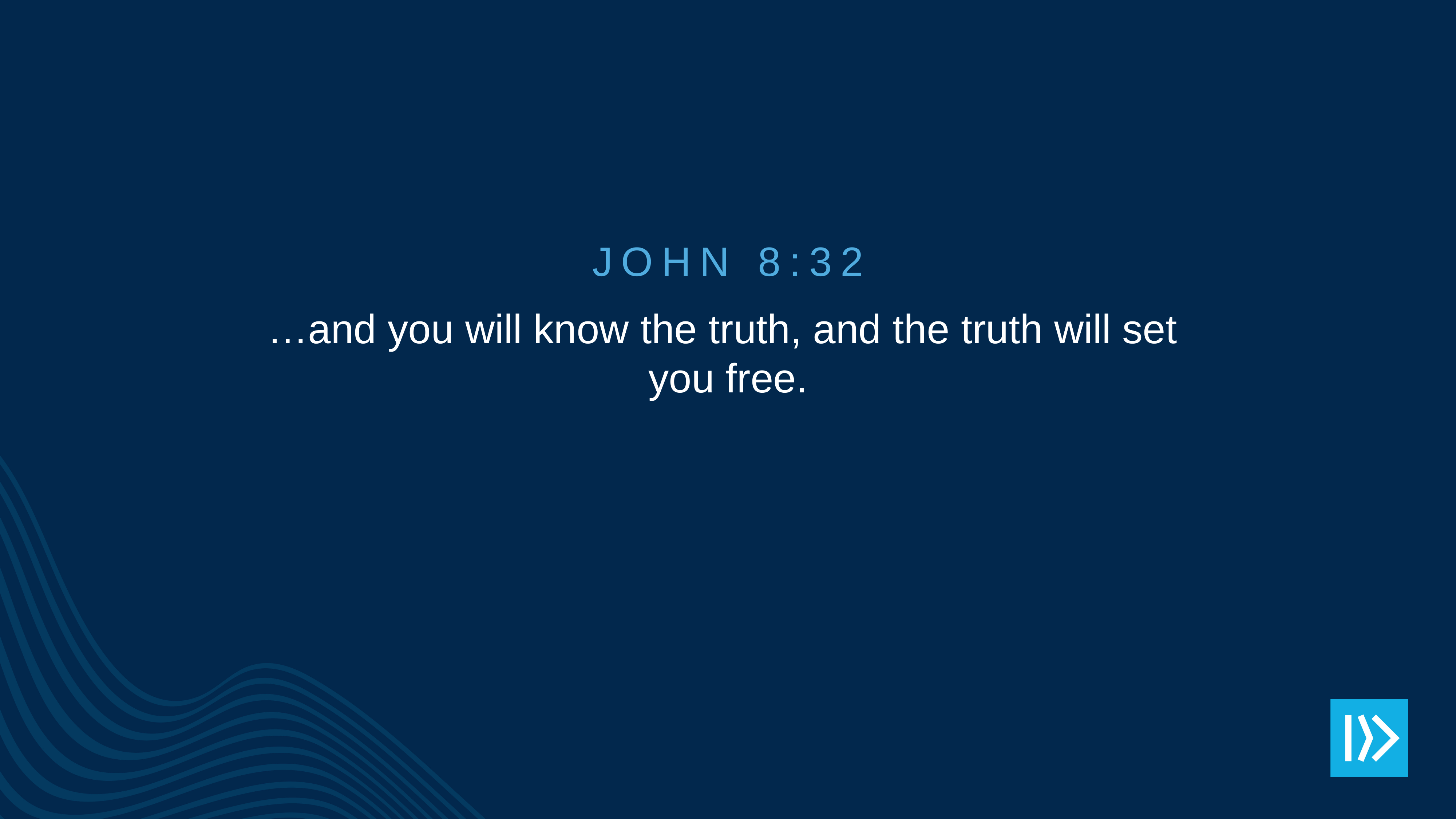

JOHN 8:32

…and you will know the truth, and the truth will set
you free.